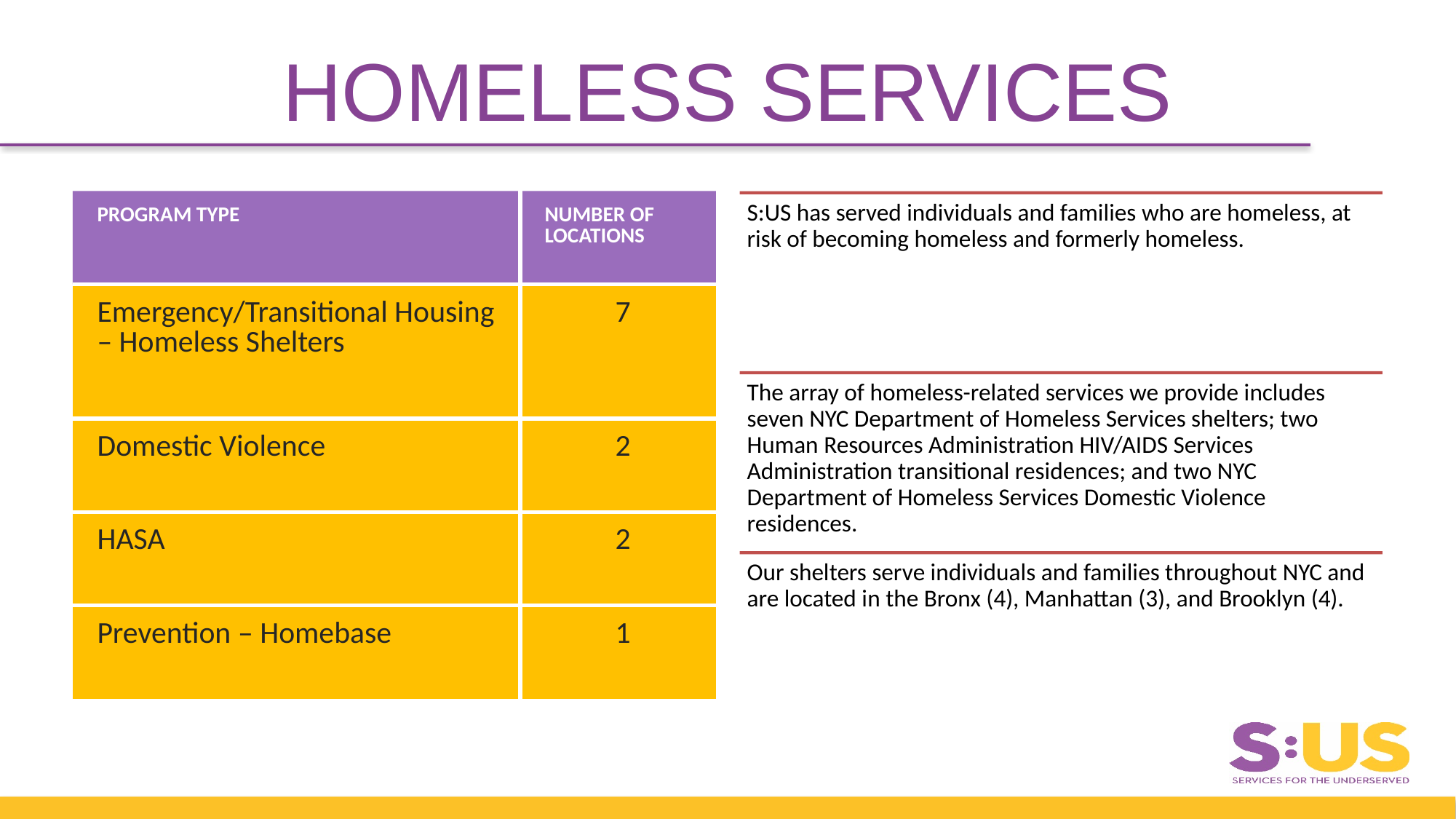

# HOMELESS SERVICES
| PROGRAM TYPE | NUMBER OF LOCATIONS |
| --- | --- |
| Emergency/Transitional Housing – Homeless Shelters | 7 |
| Domestic Violence | 2 |
| HASA | 2 |
| Prevention – Homebase | 1 |
S:US has served individuals and families who are homeless, at risk of becoming homeless and formerly homeless.
The array of homeless-related services we provide includes seven NYC Department of Homeless Services shelters; two Human Resources Administration HIV/AIDS Services Administration transitional residences; and two NYC Department of Homeless Services Domestic Violence residences.
Our shelters serve individuals and families throughout NYC and are located in the Bronx (4), Manhattan (3), and Brooklyn (4).